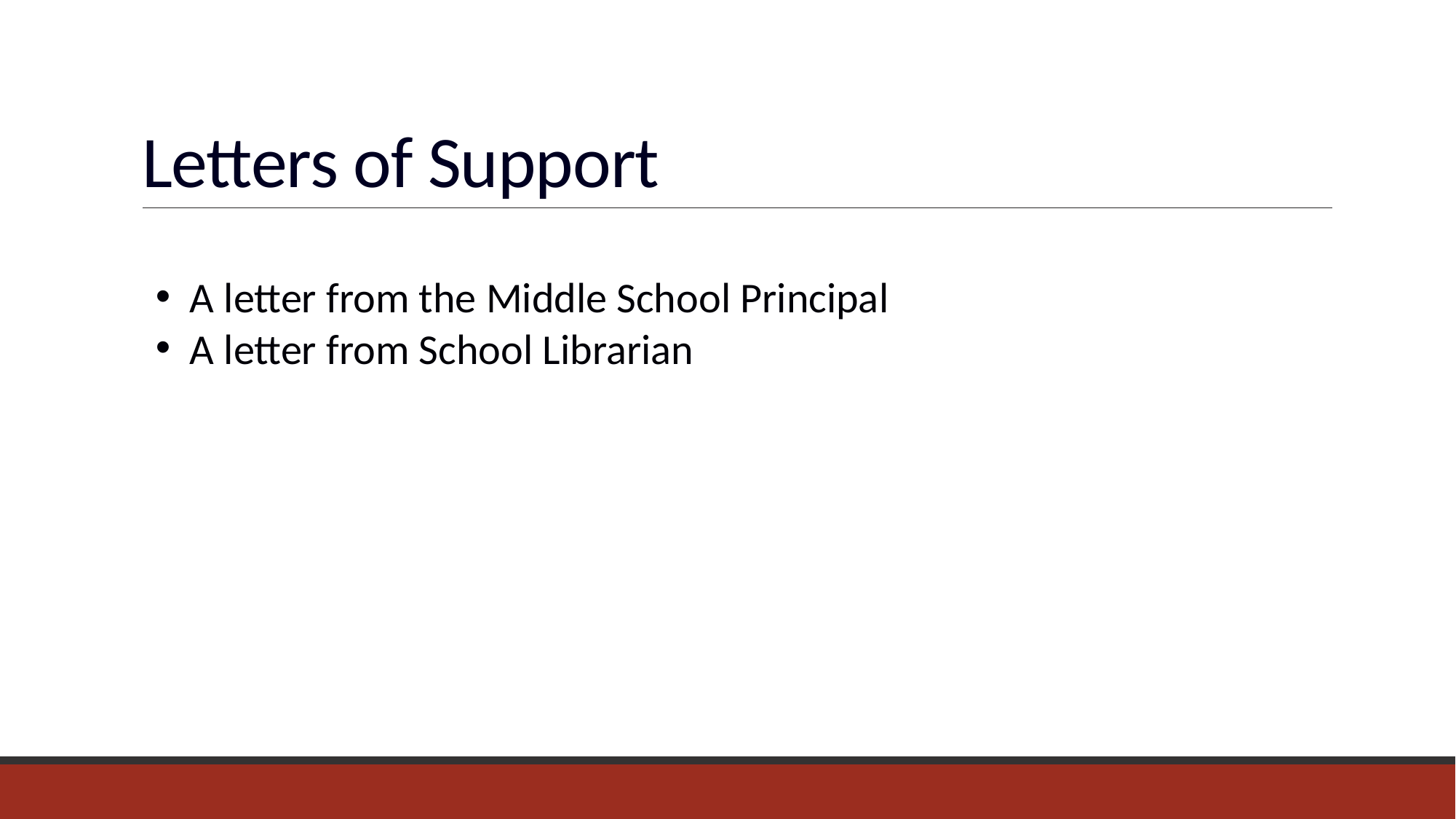

# Letters of Support
A letter from the Middle School Principal
A letter from School Librarian